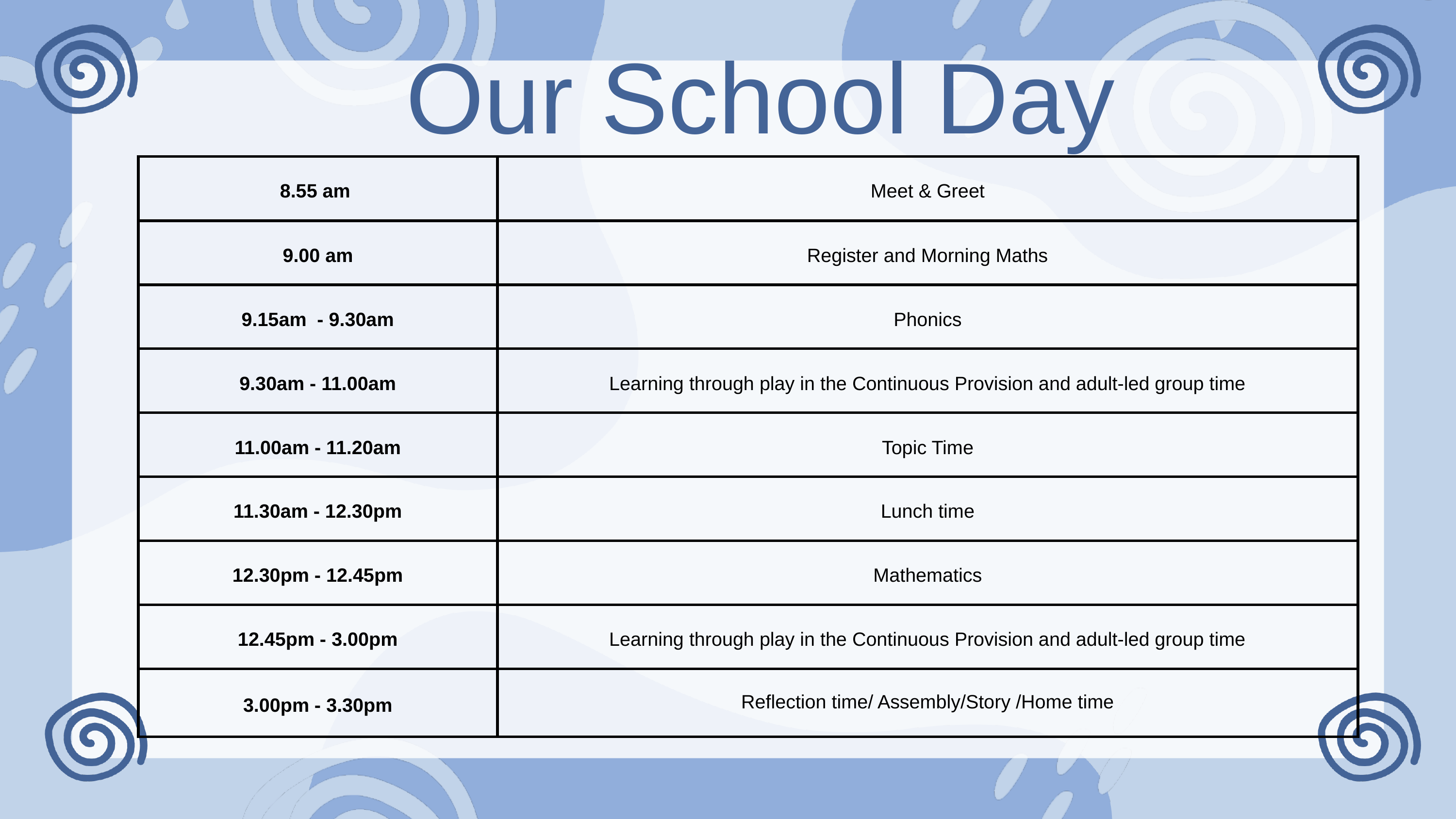

Our School Day
| 8.55 am | Meet & Greet |
| --- | --- |
| 9.00 am | Register and Morning Maths |
| 9.15am - 9.30am | Phonics |
| 9.30am - 11.00am | Learning through play in the Continuous Provision and adult-led group time |
| 11.00am - 11.20am | Topic Time |
| 11.30am - 12.30pm | Lunch time |
| 12.30pm - 12.45pm | Mathematics |
| 12.45pm - 3.00pm | Learning through play in the Continuous Provision and adult-led group time |
| 3.00pm - 3.30pm | Reflection time/ Assembly/Story /Home time |